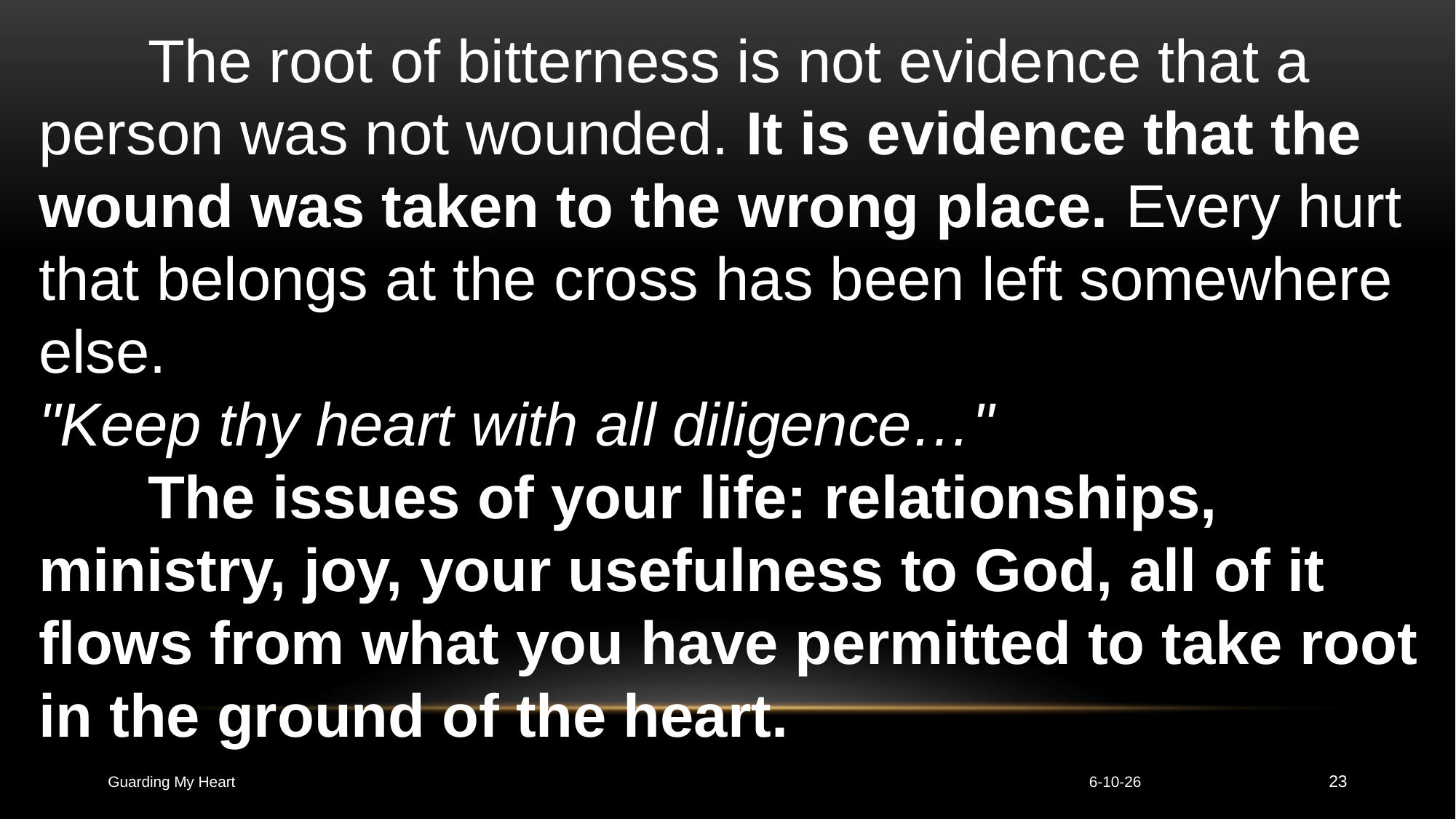

The root of bitterness is not evidence that a person was not wounded. It is evidence that the wound was taken to the wrong place. Every hurt that belongs at the cross has been left somewhere else.
"Keep thy heart with all diligence…"
	The issues of your life: relationships, ministry, joy, your usefulness to God, all of it flows from what you have permitted to take root in the ground of the heart.
Guarding My Heart
6-10-26
23